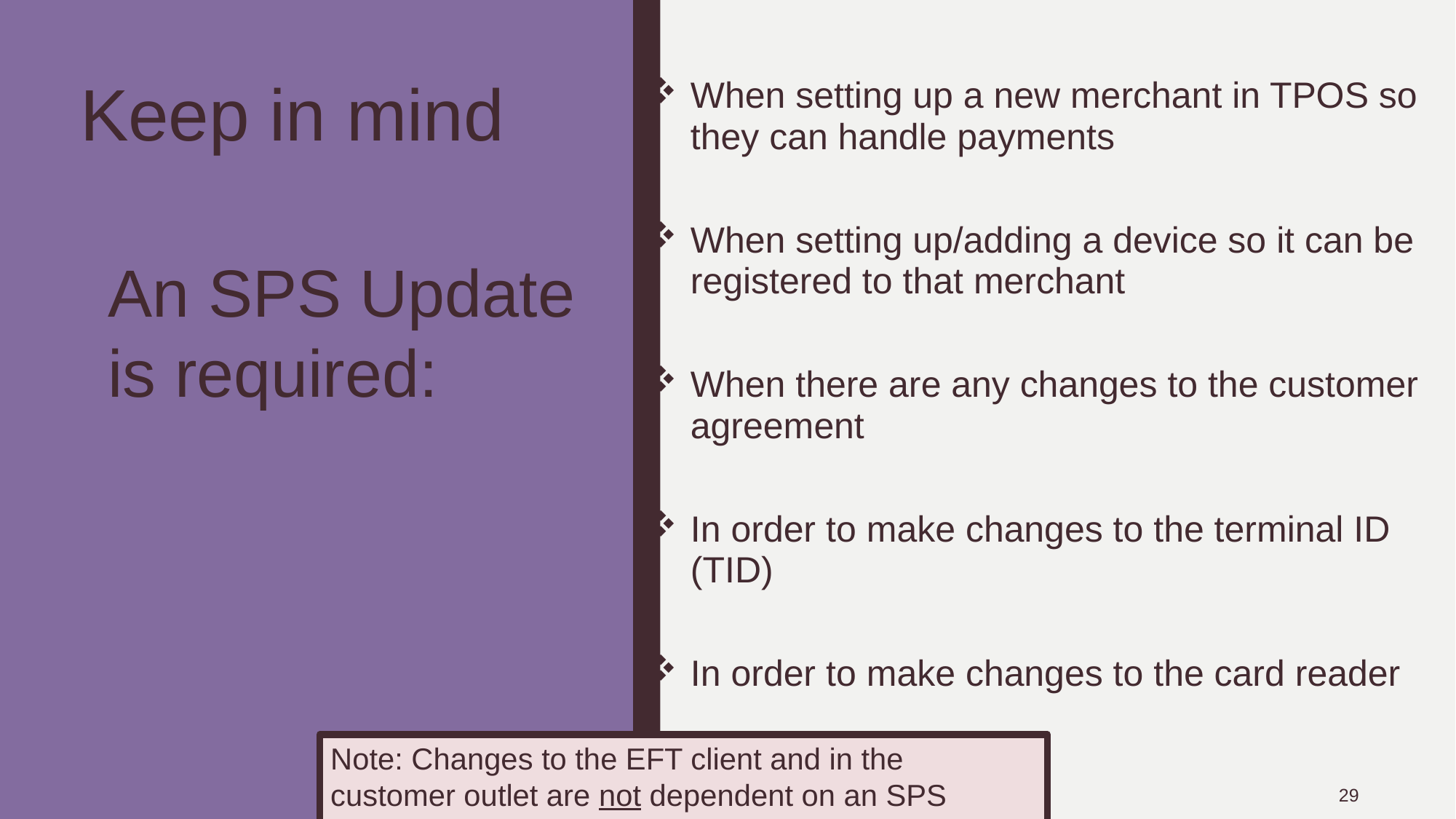

When setting up a new merchant in TPOS so they can handle payments

When setting up/adding a device so it can be registered to that merchant

When there are any changes to the customer agreement

In order to make changes to the terminal ID (TID)

In order to make changes to the card reader
Keep in mind

An SPS Update is required:
Note: Changes to the EFT client and in the customer outlet are not dependent on an SPS update.
29